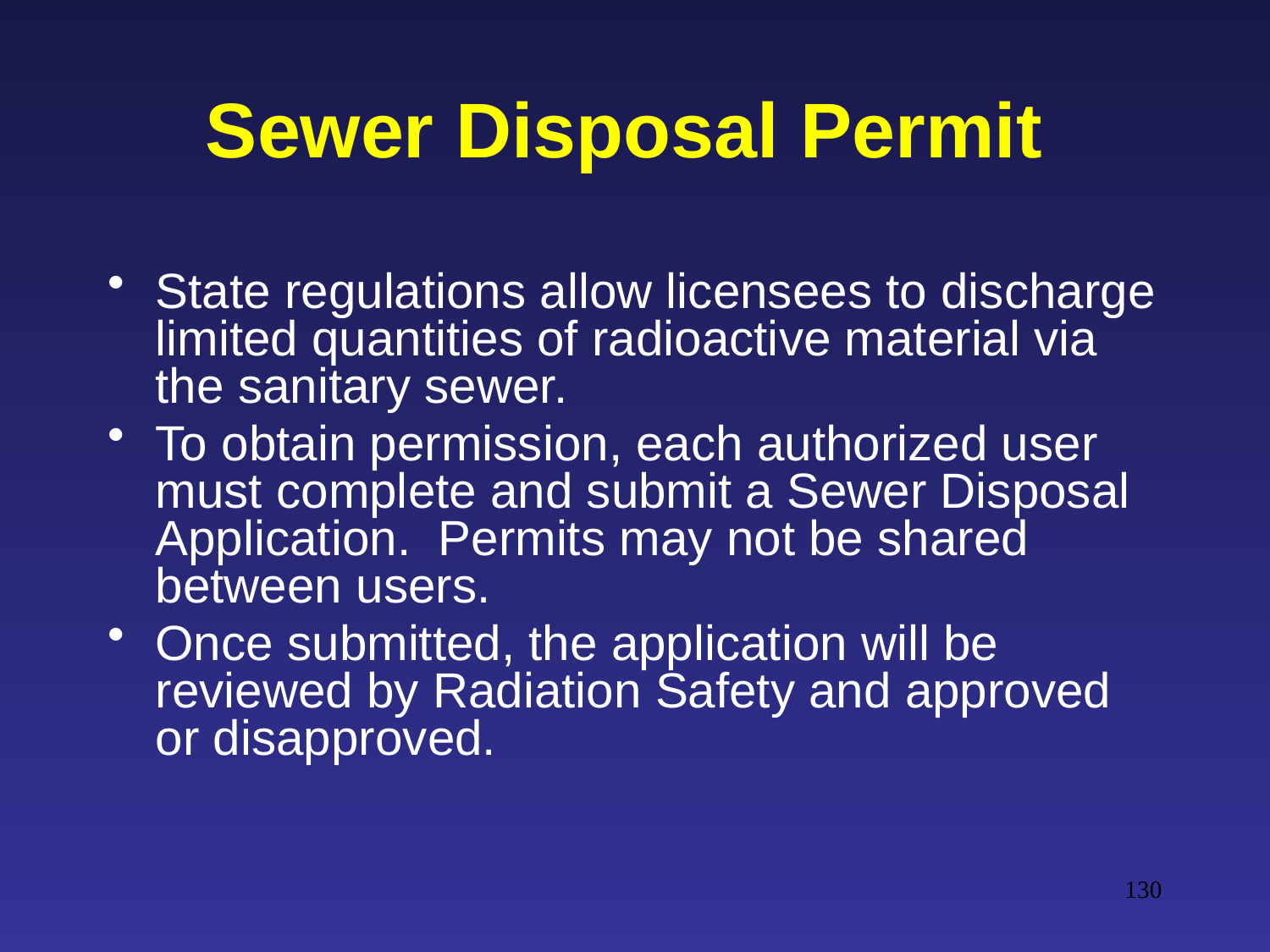

# Sewer Disposal Permit
State regulations allow licensees to discharge limited quantities of radioactive material via the sanitary sewer.
To obtain permission, each authorized user must complete and submit a Sewer Disposal Application.  Permits may not be shared between users.
Once submitted, the application will be reviewed by Radiation Safety and approved or disapproved.
130